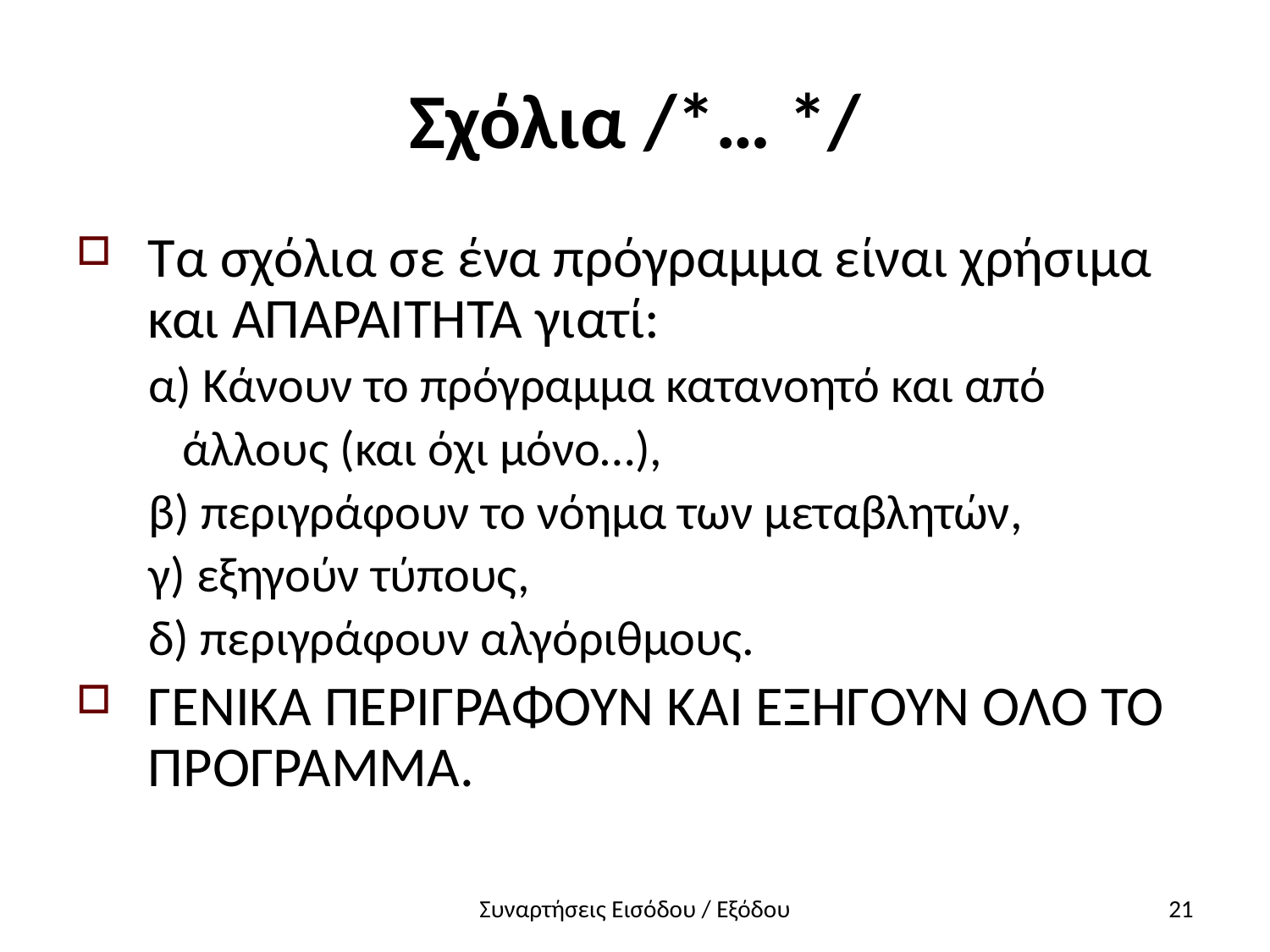

# Σχόλια /*… */
Τα σχόλια σε ένα πρόγραμμα είναι χρήσιμα και ΑΠΑΡΑΊΤΗΤΑ γιατί:
α) Κάνουν το πρόγραμμα κατανοητό και από
   άλλους (και όχι μόνο…),
β) περιγράφουν το νόημα των μεταβλητών,
γ) εξηγούν τύπους,
δ) περιγράφουν αλγόριθμους.
ΓΕΝΙΚΆ ΠΕΡΙΓΡΆΦΟΥΝ ΚΑΙ ΕΞΗΓΟΎΝ ΌΛΟ ΤΟ ΠΡΌΓΡΑΜΜΑ.

Συναρτήσεις Εισόδου / Εξόδου
21